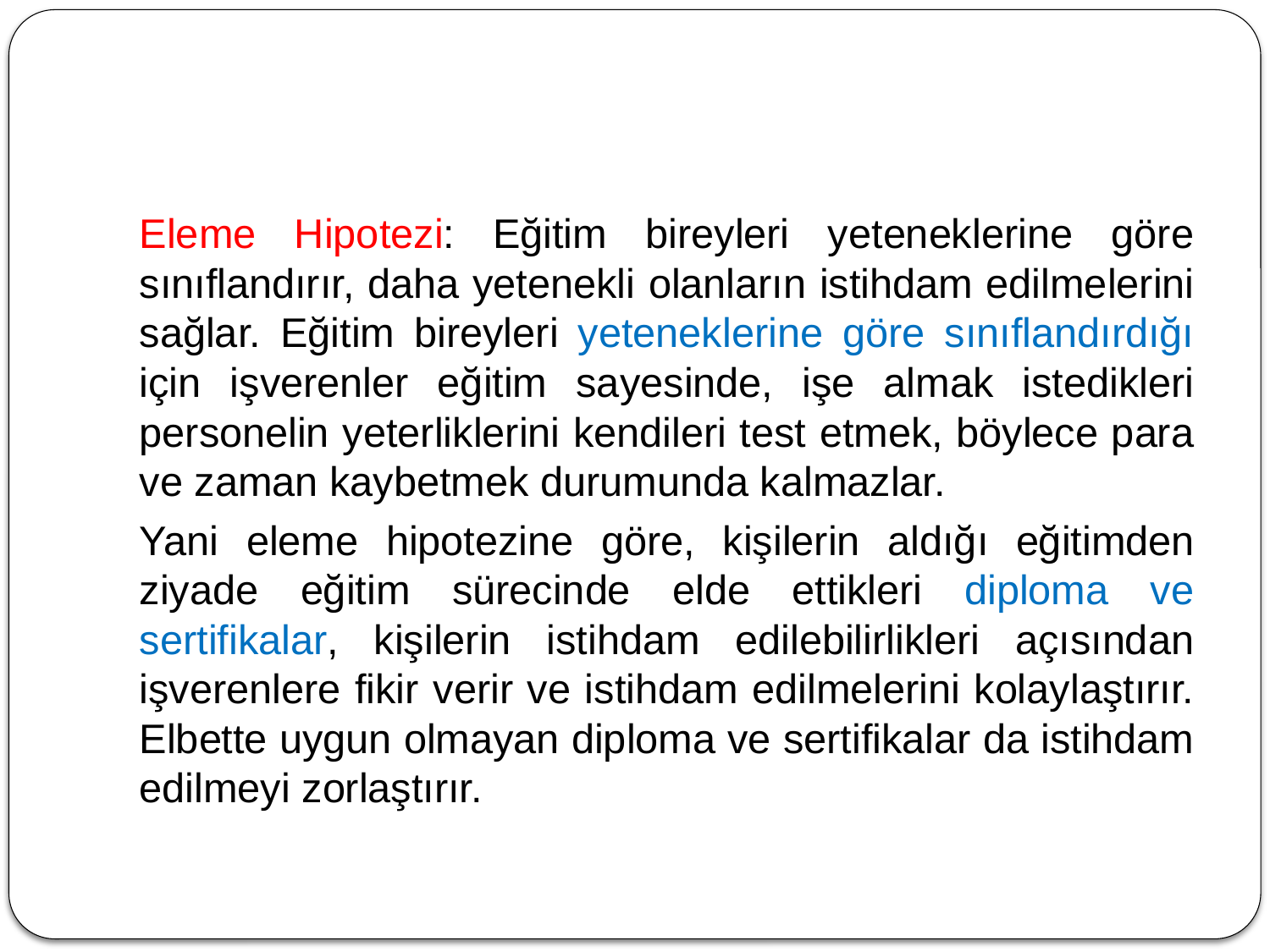

#
Eleme Hipotezi: Eğitim bireyleri yeteneklerine göre sınıflandırır, daha yetenekli olanların istihdam edilmelerini sağlar. Eğitim bireyleri yeteneklerine göre sınıflandırdığı için işverenler eğitim sayesinde, işe almak istedikleri personelin yeterliklerini kendileri test etmek, böylece para ve zaman kaybetmek durumunda kalmazlar.
Yani eleme hipotezine göre, kişilerin aldığı eğitimden ziyade eğitim sürecinde elde ettikleri diploma ve sertifikalar, kişilerin istihdam edilebilirlikleri açısından işverenlere fikir verir ve istihdam edilmelerini kolaylaştırır. Elbette uygun olmayan diploma ve sertifikalar da istihdam edilmeyi zorlaştırır.